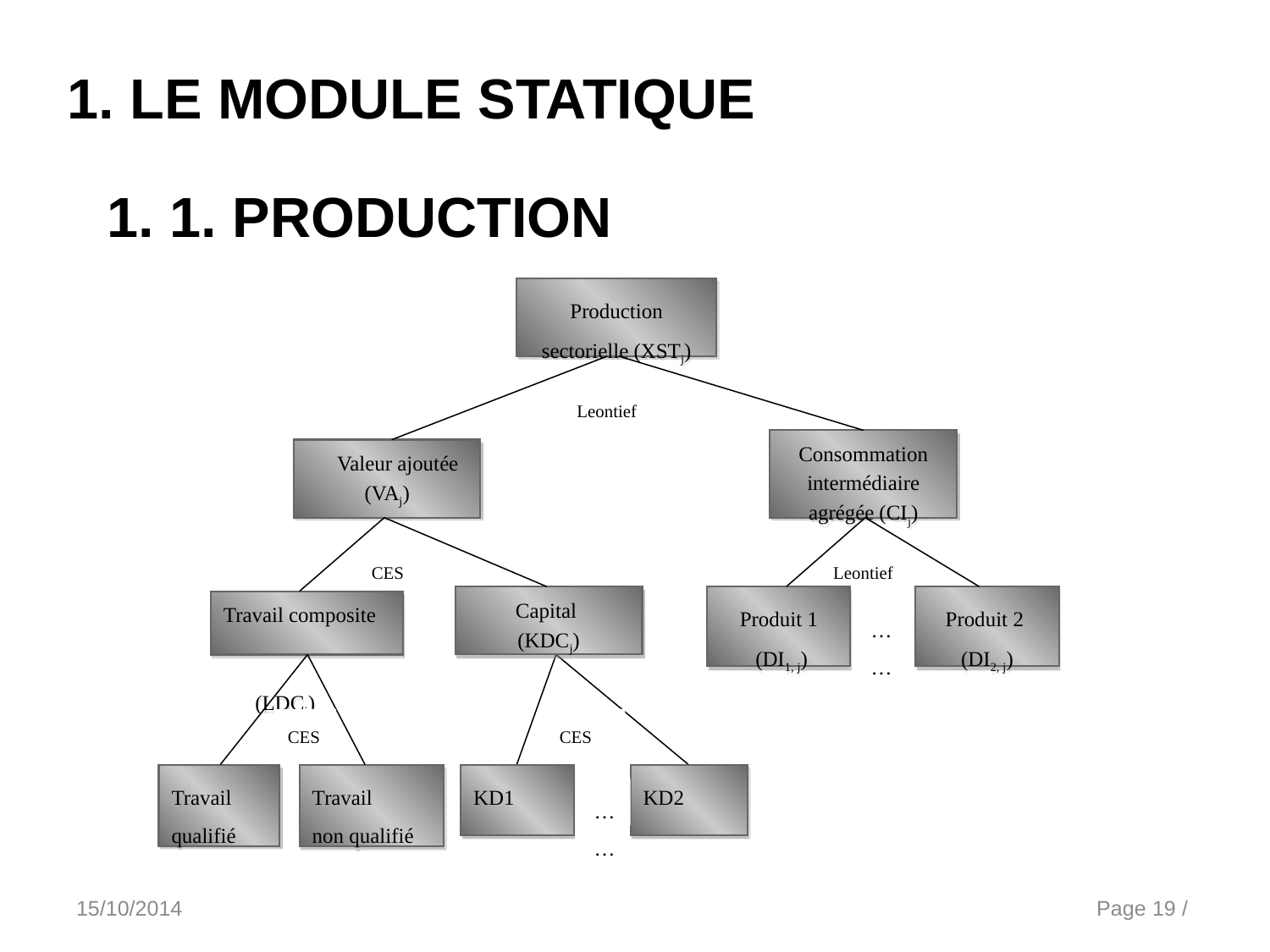

1. LE MODULE STATIQUE
1. 1. PRODUCTION
Production sectorielle (XSTj)

Leontief

Consommation intermédiaire agrégée (CIj)

    Valeur ajoutée
(VAj)

CES
Leontief

Capital
(KDCj)

Produit 1
 (DI1, j)

Produit 2
(DI2, j)

Travail composite                                                                         (LDCj)

……
Travail
qualifié

Travail
non qualifié
KD1

KD2

……
CES
CES
15/10/2014
PRESENTATION DE LA MCS & DU MEGC DU MALI
Page 19 /